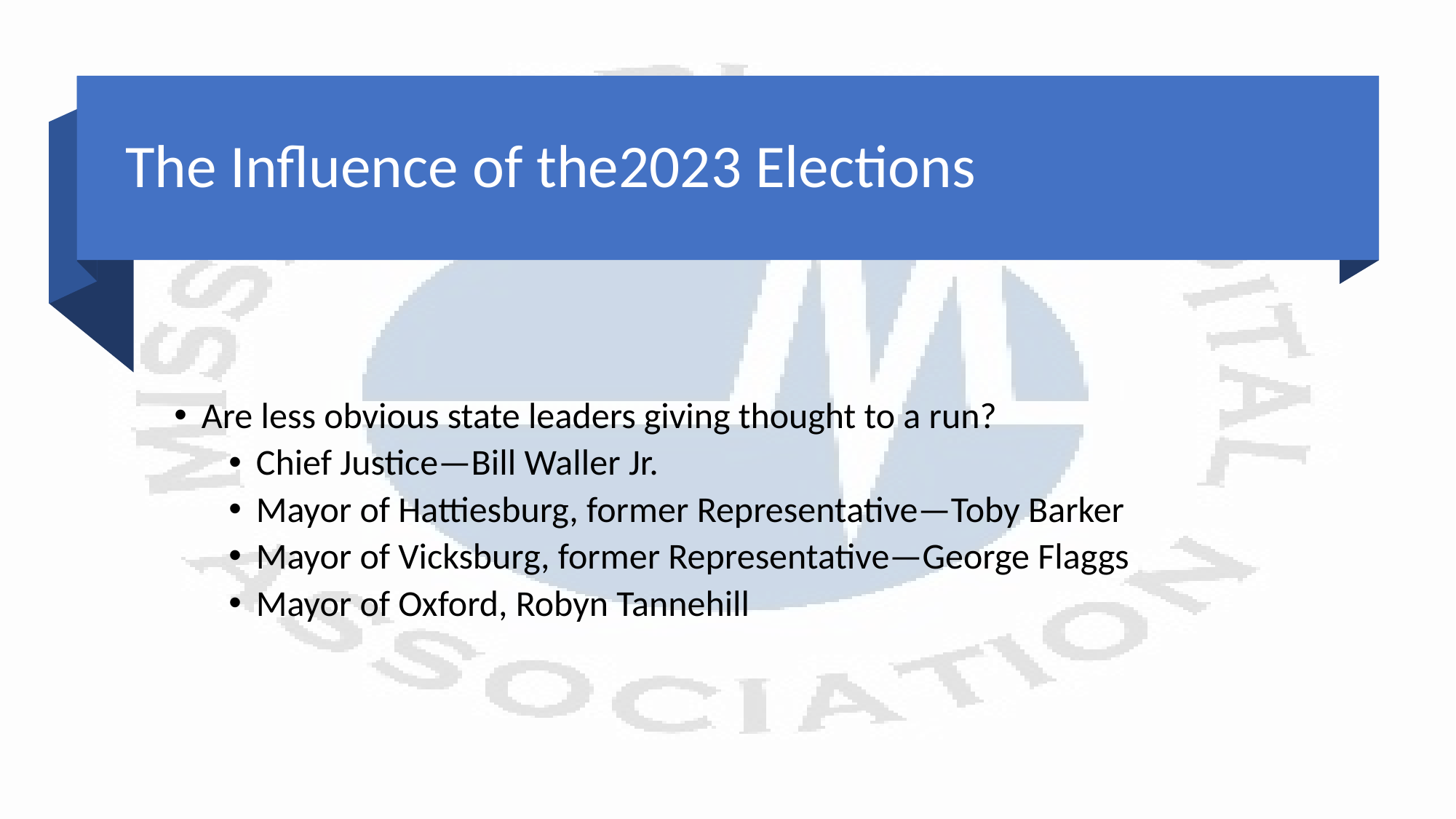

# The Influence of the2023 Elections

Are less obvious state leaders giving thought to a run?
Chief Justice—Bill Waller Jr.
Mayor of Hattiesburg, former Representative—Toby Barker
Mayor of Vicksburg, former Representative—George Flaggs
Mayor of Oxford, Robyn Tannehill